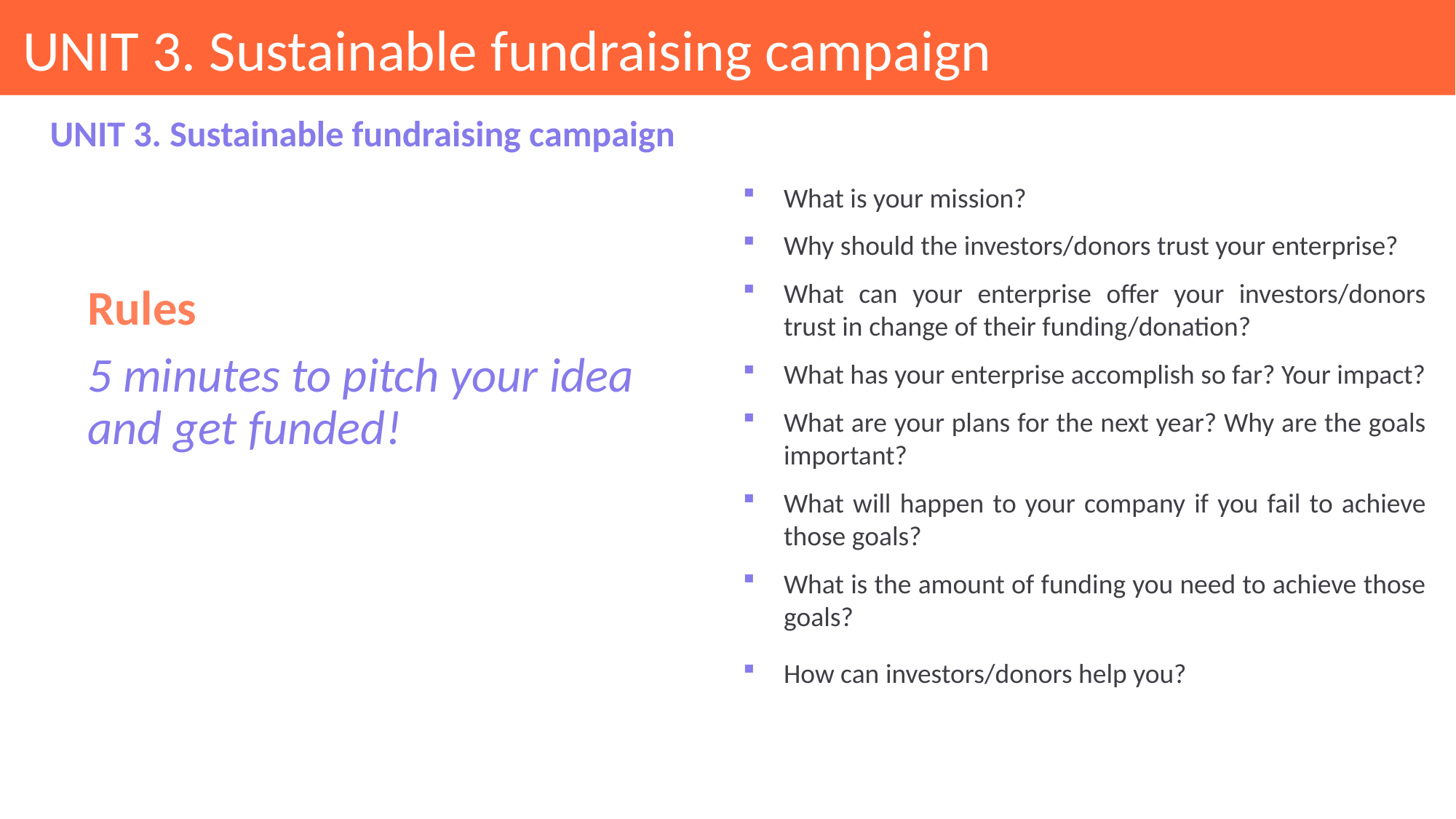

# UNIT 3. Sustainable fundraising campaign
UNIT 3. Sustainable fundraising campaign
What is your mission?
Why should the investors/donors trust your enterprise?
What can your enterprise offer your investors/donors trust in change of their funding/donation?
What has your enterprise accomplish so far? Your impact?
What are your plans for the next year? Why are the goals important?
What will happen to your company if you fail to achieve those goals?
What is the amount of funding you need to achieve those goals?
How can investors/donors help you?

	Rules
	5 minutes to pitch your idea and get funded!